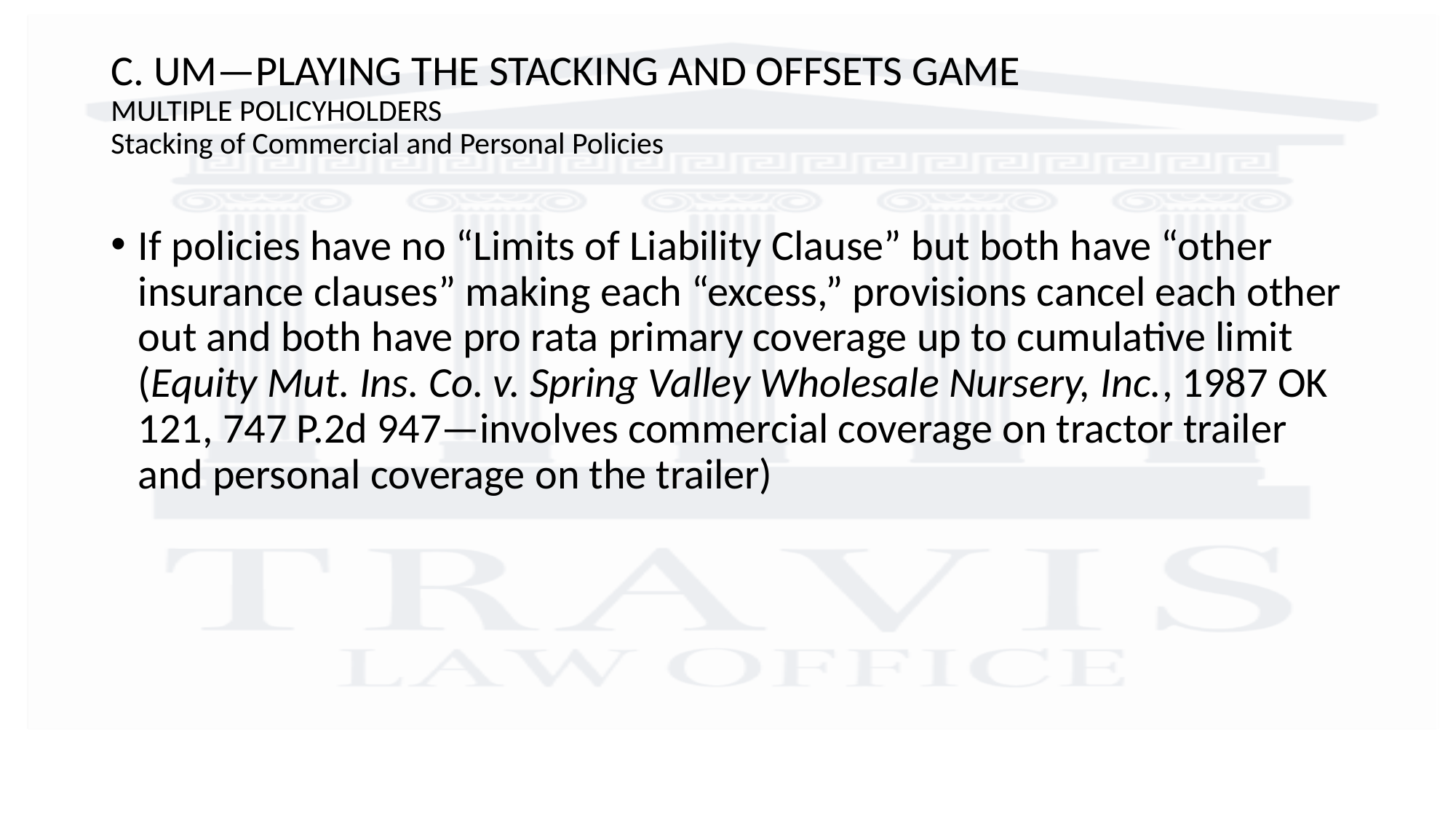

# C. UM—PLAYING THE STACKING AND OFFSETS GAME Multiple Policyholders Stacking of Commercial and Personal Policies
If policies have no “Limits of Liability Clause” but both have “other insurance clauses” making each “excess,” provisions cancel each other out and both have pro rata primary coverage up to cumulative limit (Equity Mut. Ins. Co. v. Spring Valley Wholesale Nursery, Inc., 1987 OK 121, 747 P.2d 947—involves commercial coverage on tractor trailer and personal coverage on the trailer)